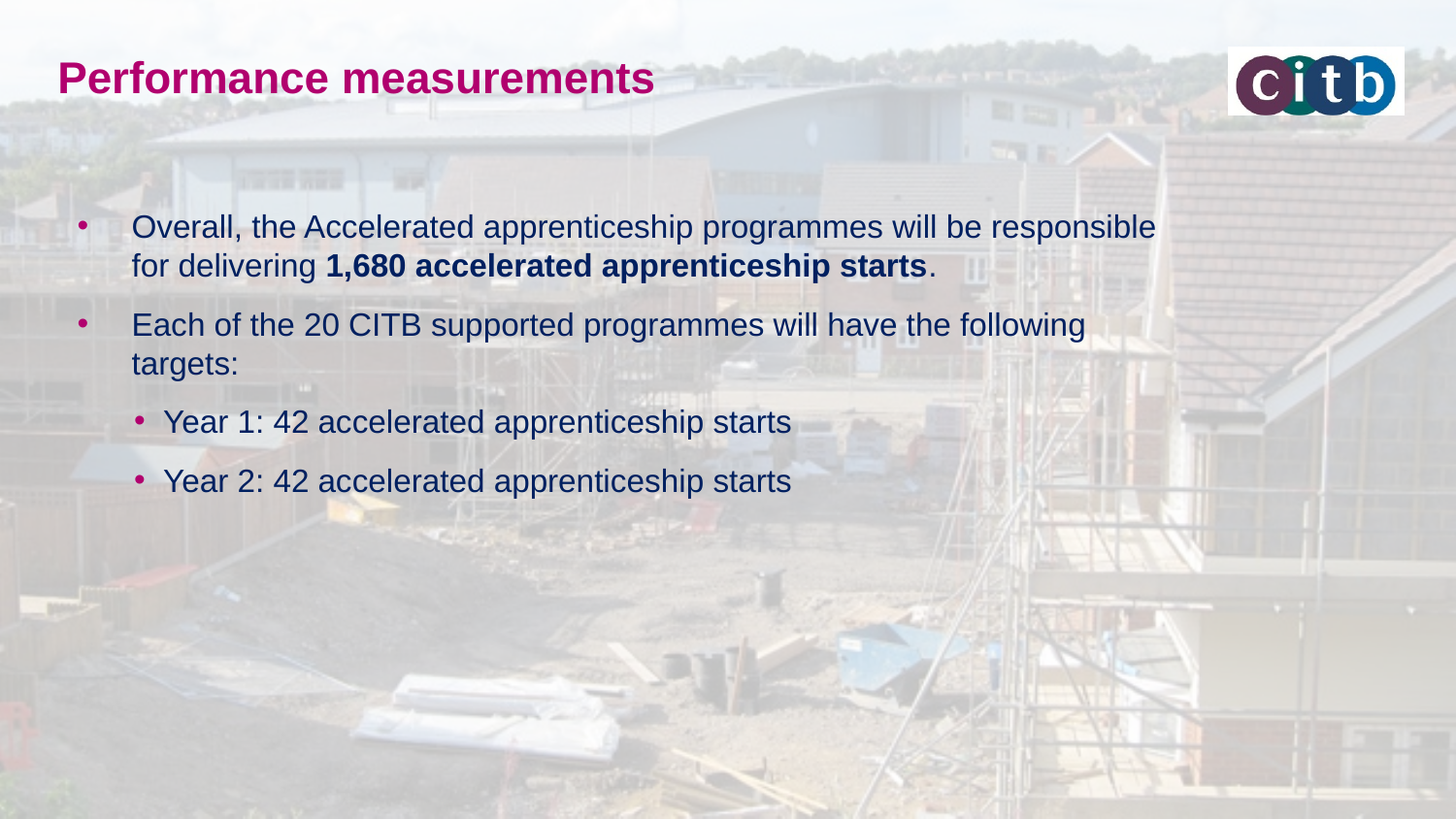

# Performance measurements
Overall, the Accelerated apprenticeship programmes will be responsible for delivering 1,680 accelerated apprenticeship starts.
Each of the 20 CITB supported programmes will have the following targets:
Year 1: 42 accelerated apprenticeship starts
Year 2: 42 accelerated apprenticeship starts